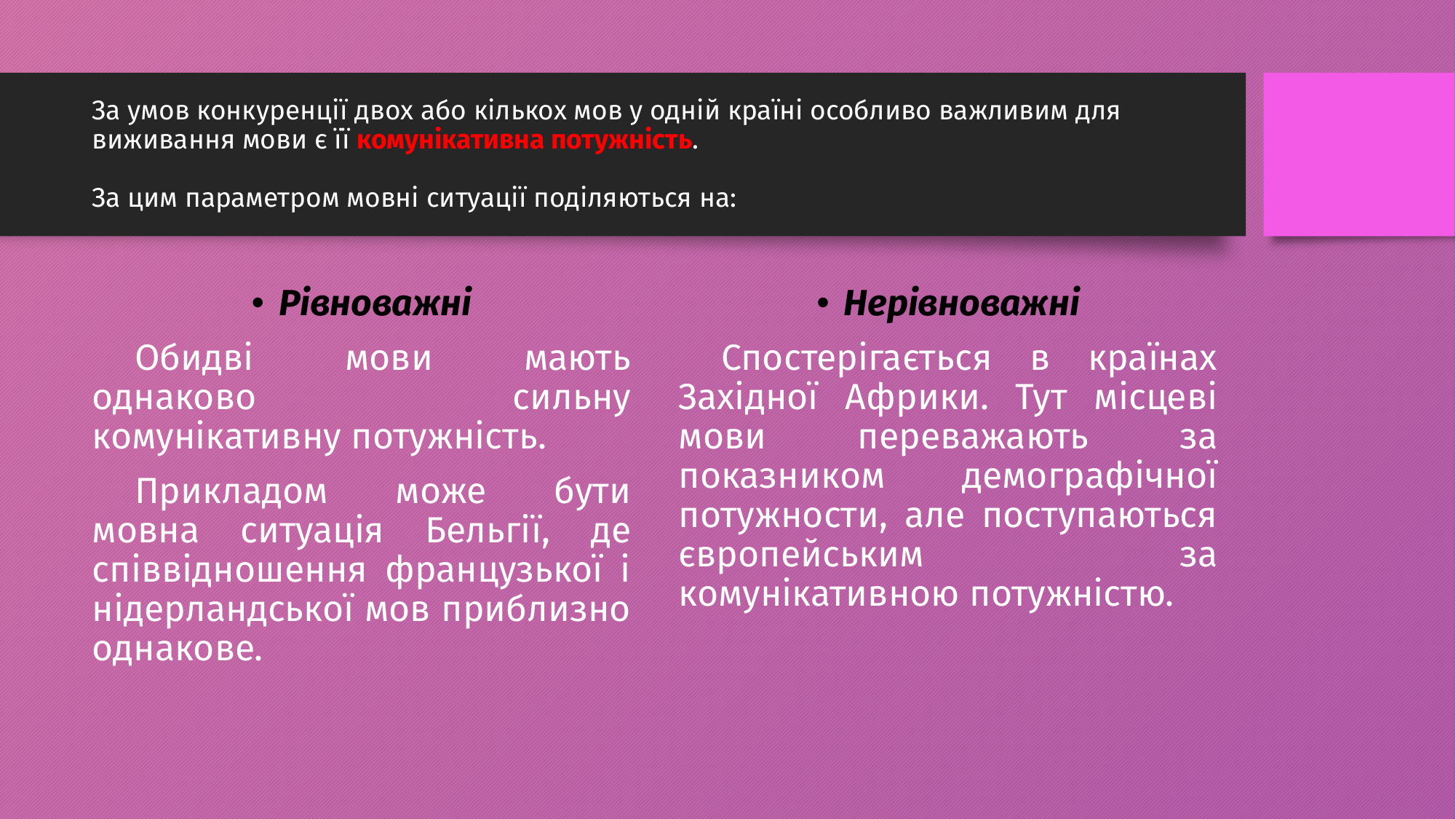

# За умов конкуренції двох або кількох мов у одній країні особливо важливим для виживання мови є її комунікативна потужність. За цим параметром мовні ситуації поділяються на:
Рівноважні
Обидві мови мають однаково сильну комунікативну потужність.
Прикладом може бути мовна ситуація Бельгії, де співвідношення французької і нідерландської мов приблизно однакове.
Нерівноважні
Спостерігається в країнах Західної Африки. Тут місцеві мови переважають за показником демографічної потужности, але поступаються європейським за комунікативною потужністю.